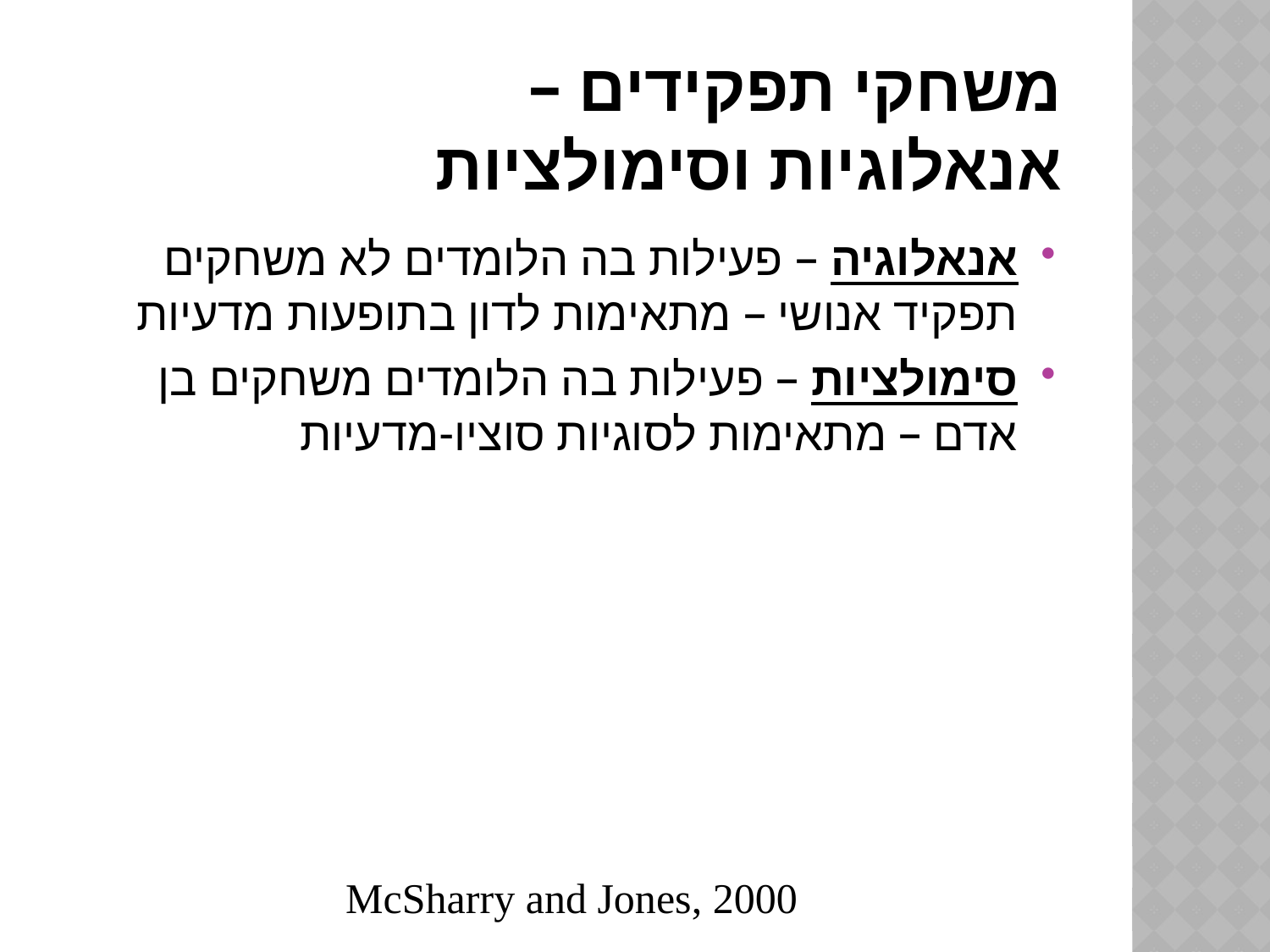

# משחקי תפקידים – אנאלוגיות וסימולציות
אנאלוגיה – פעילות בה הלומדים לא משחקים תפקיד אנושי – מתאימות לדון בתופעות מדעיות
סימולציות – פעילות בה הלומדים משחקים בן אדם – מתאימות לסוגיות סוציו-מדעיות

McSharry and Jones, 2000